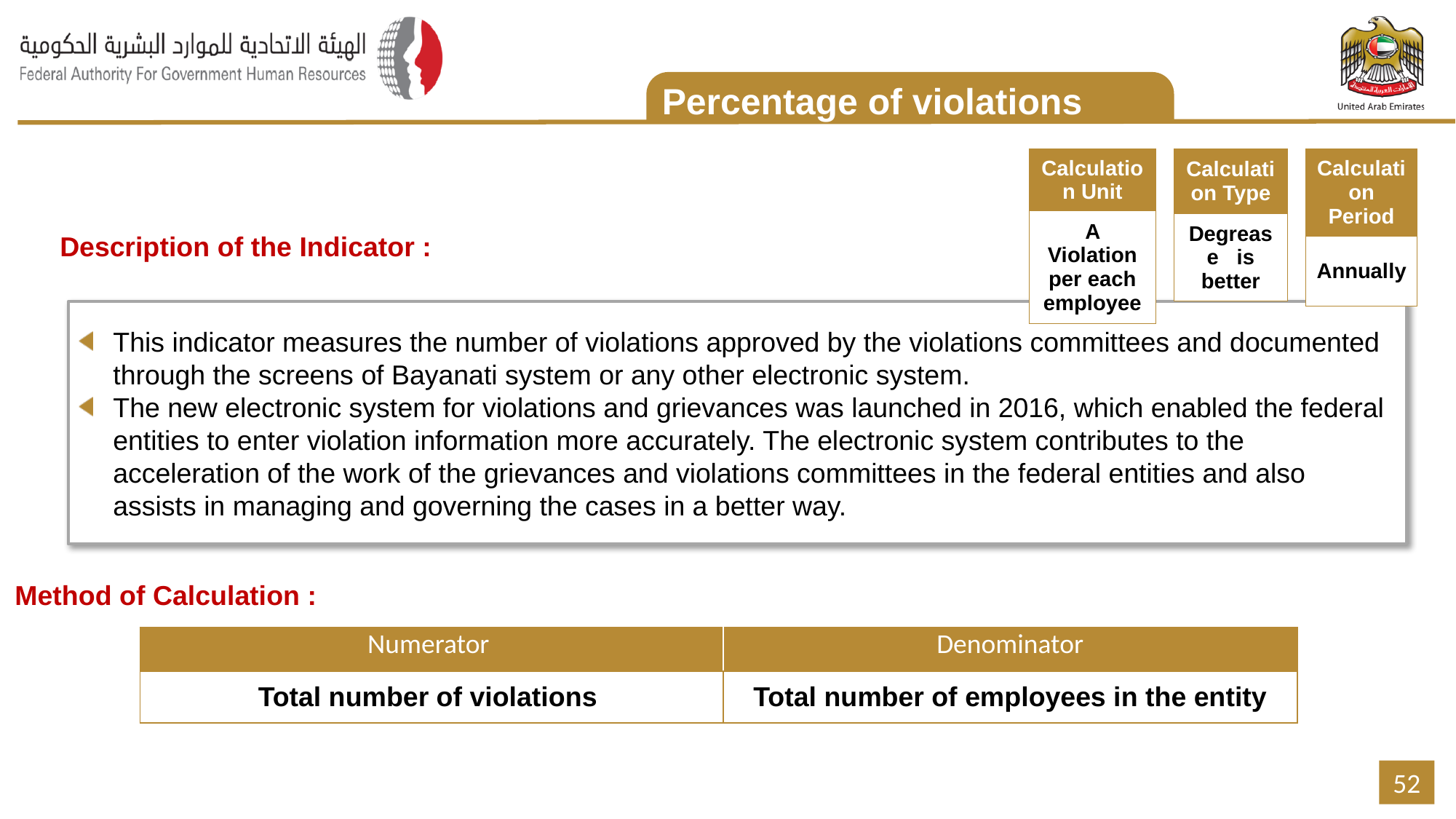

Percentage of violations

نسبة السعادة الوظيفية
| Calculation Period |
| --- |
| Annually |
| Calculation Unit |
| --- |
| A Violation per each employee |
| Calculation Type |
| --- |
| Degrease is better |
Description of the Indicator :
This indicator measures the number of violations approved by the violations committees and documented through the screens of Bayanati system or any other electronic system.
The new electronic system for violations and grievances was launched in 2016, which enabled the federal entities to enter violation information more accurately. The electronic system contributes to the acceleration of the work of the grievances and violations committees in the federal entities and also assists in managing and governing the cases in a better way.
Method of Calculation :
| Numerator | Denominator |
| --- | --- |
| Total number of violations | Total number of employees in the entity |
52